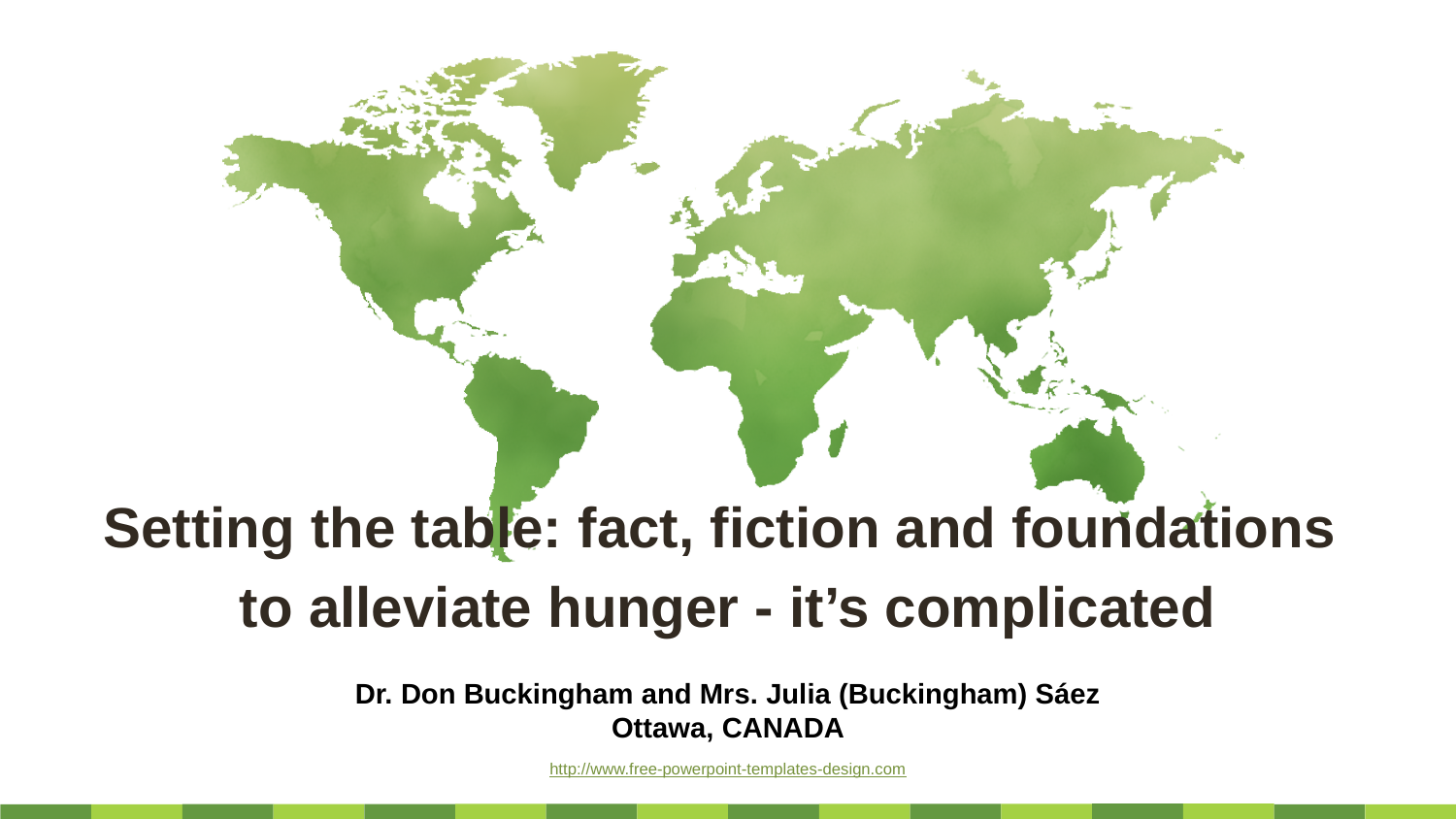

Setting the table: fact, fiction and foundations
to alleviate hunger - it’s complicated
Dr. Don Buckingham and Mrs. Julia (Buckingham) Sáez
Ottawa, CANADA
http://www.free-powerpoint-templates-design.com